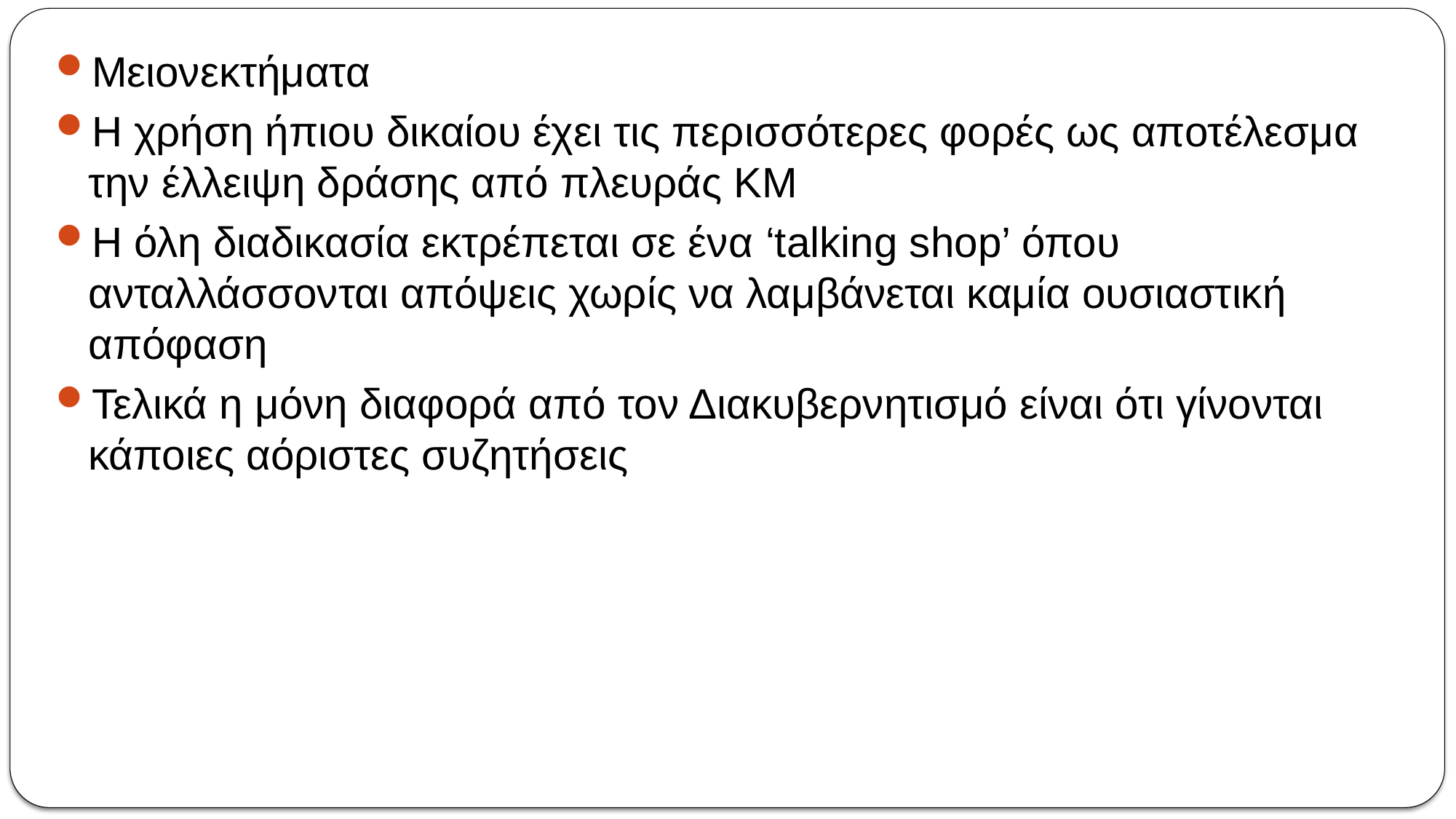

Μειονεκτήματα
Η χρήση ήπιου δικαίου έχει τις περισσότερες φορές ως αποτέλεσμα την έλλειψη δράσης από πλευράς ΚΜ
Η όλη διαδικασία εκτρέπεται σε ένα ‘talking shop’ όπου ανταλλάσσονται απόψεις χωρίς να λαμβάνεται καμία ουσιαστική απόφαση
Τελικά η μόνη διαφορά από τον Διακυβερνητισμό είναι ότι γίνονται κάποιες αόριστες συζητήσεις